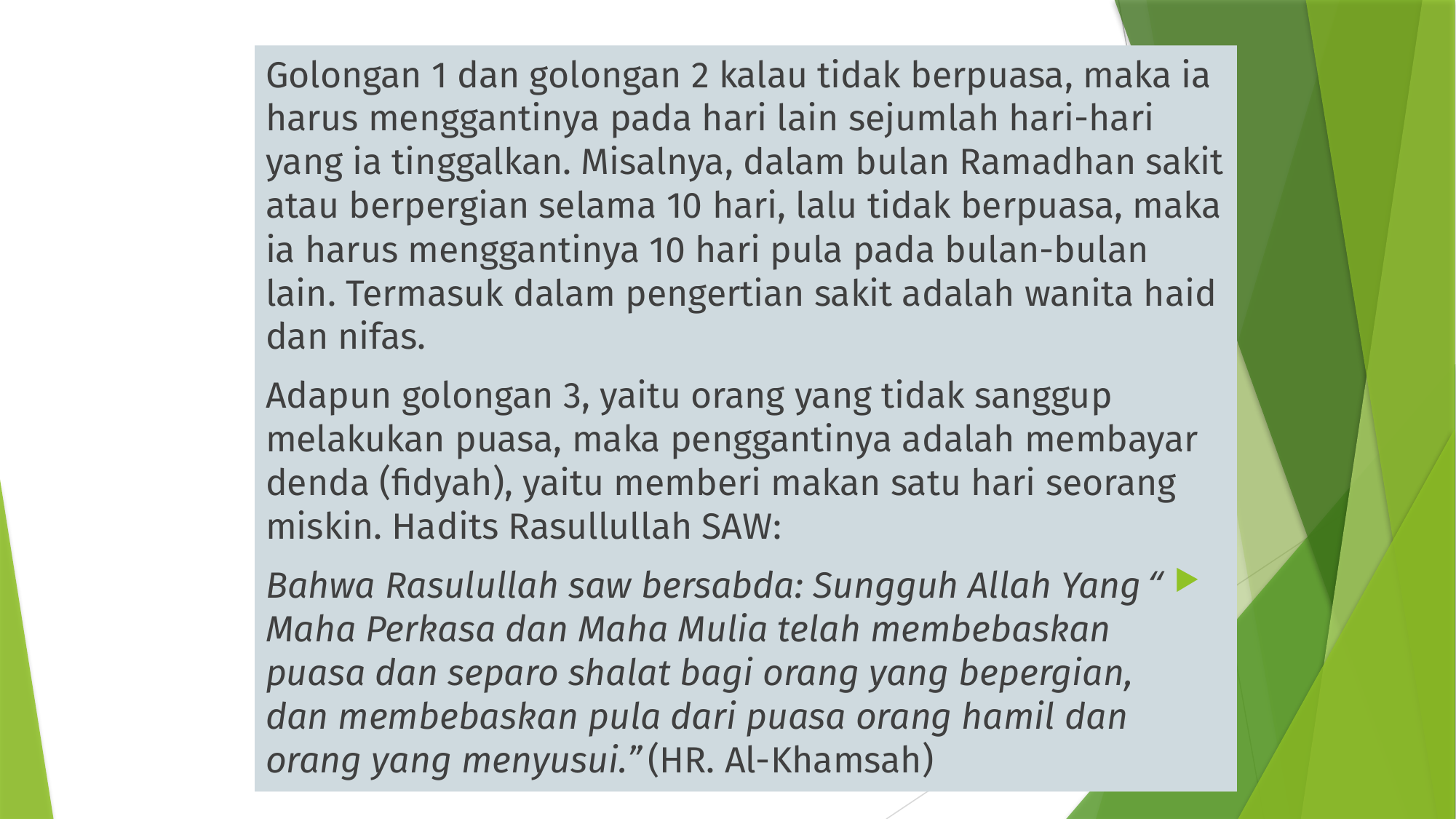

Golongan 1 dan golongan 2 kalau tidak berpuasa, maka ia harus menggantinya pada hari lain sejumlah hari-hari yang ia tinggalkan. Misalnya, dalam bulan Ramadhan sakit atau berpergian selama 10 hari, lalu tidak berpuasa, maka ia harus menggantinya 10 hari pula pada bulan-bulan lain. Termasuk dalam pengertian sakit adalah wanita haid dan nifas.
Adapun golongan 3, yaitu orang yang tidak sanggup melakukan puasa, maka penggantinya adalah membayar denda (fidyah), yaitu memberi makan satu hari seorang miskin. Hadits Rasullullah SAW:
“Bahwa Rasulullah saw bersabda: Sungguh Allah Yang Maha Perkasa dan Maha Mulia telah membebaskan puasa dan separo shalat bagi orang yang bepergian, dan membebaskan pula dari puasa orang hamil dan orang yang menyusui.” (HR. Al-Khamsah)